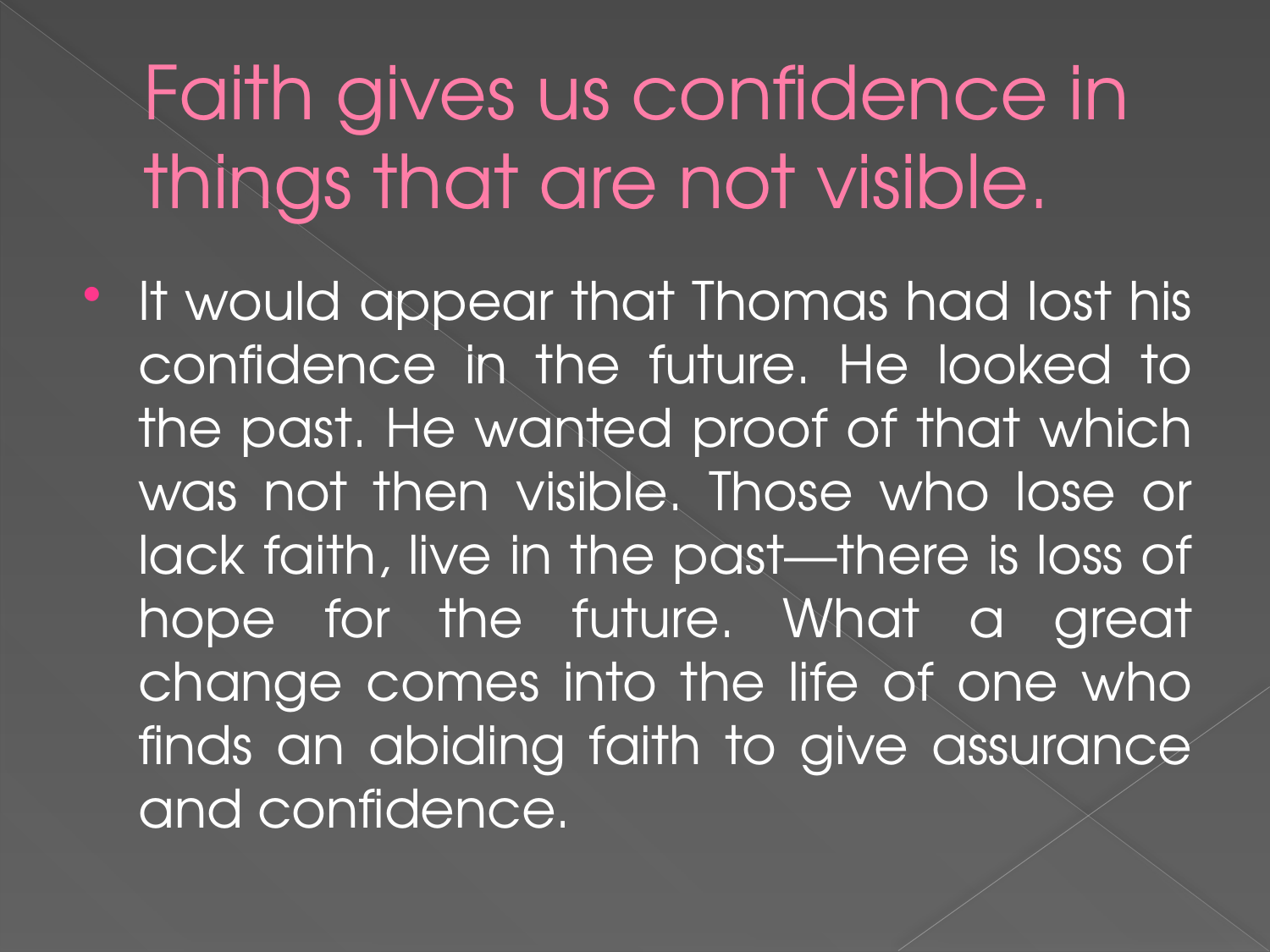

# Faith gives us confidence in things that are not visible.
It would appear that Thomas had lost his confidence in the future. He looked to the past. He wanted proof of that which was not then visible. Those who lose or lack faith, live in the past—there is loss of hope for the future. What a great change comes into the life of one who finds an abiding faith to give assurance and confidence.